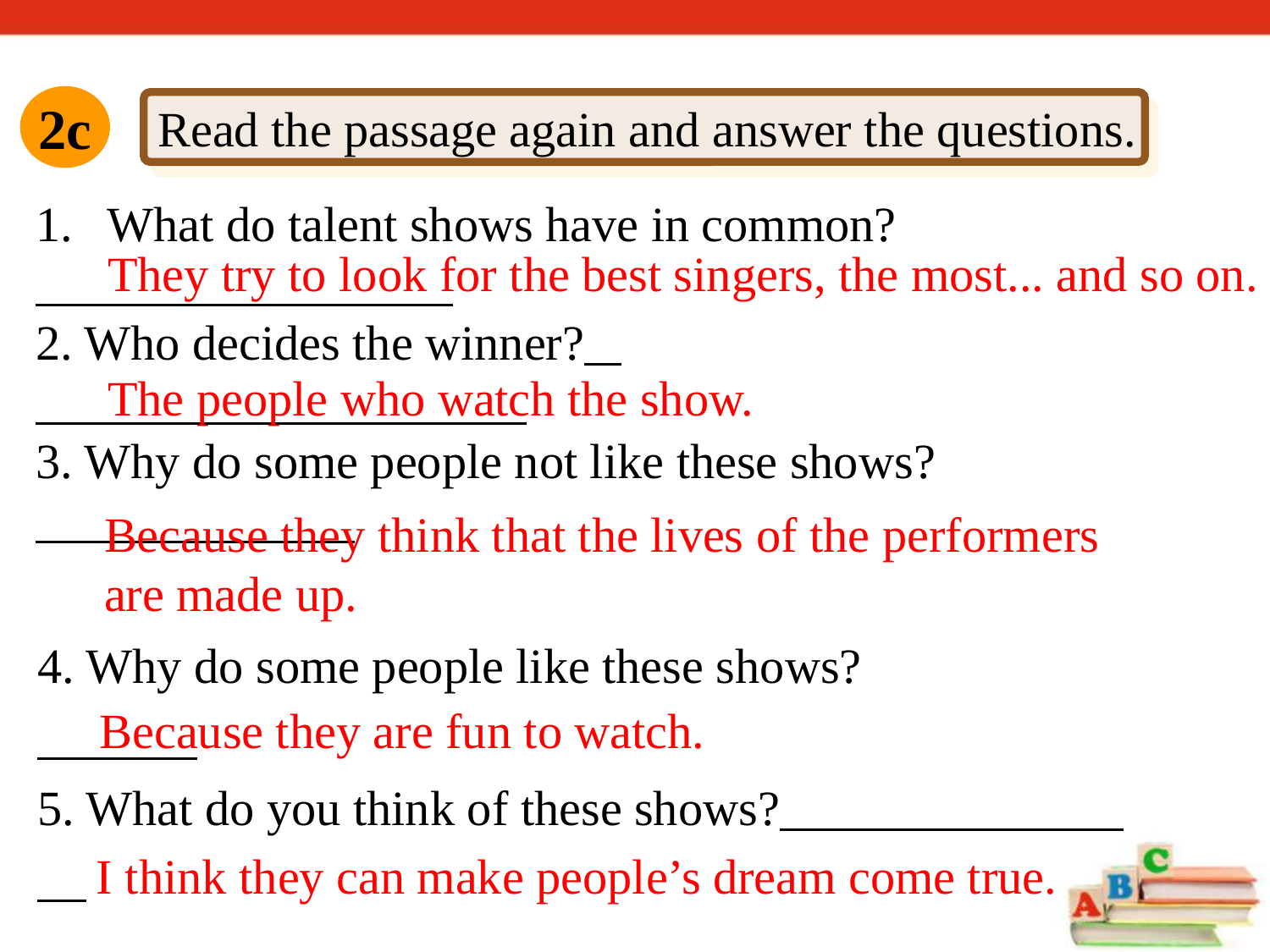

2c
Read the passage again and answer the questions.
What do talent shows have in common?

2. Who decides the winner?

3. Why do some people not like these shows?

They try to look for the best singers, the most... and so on.
The people who watch the show.
Because they think that the lives of the performers
are made up.
4. Why do some people like these shows?

5. What do you think of these shows?

Because they are fun to watch.
I think they can make people’s dream come true.